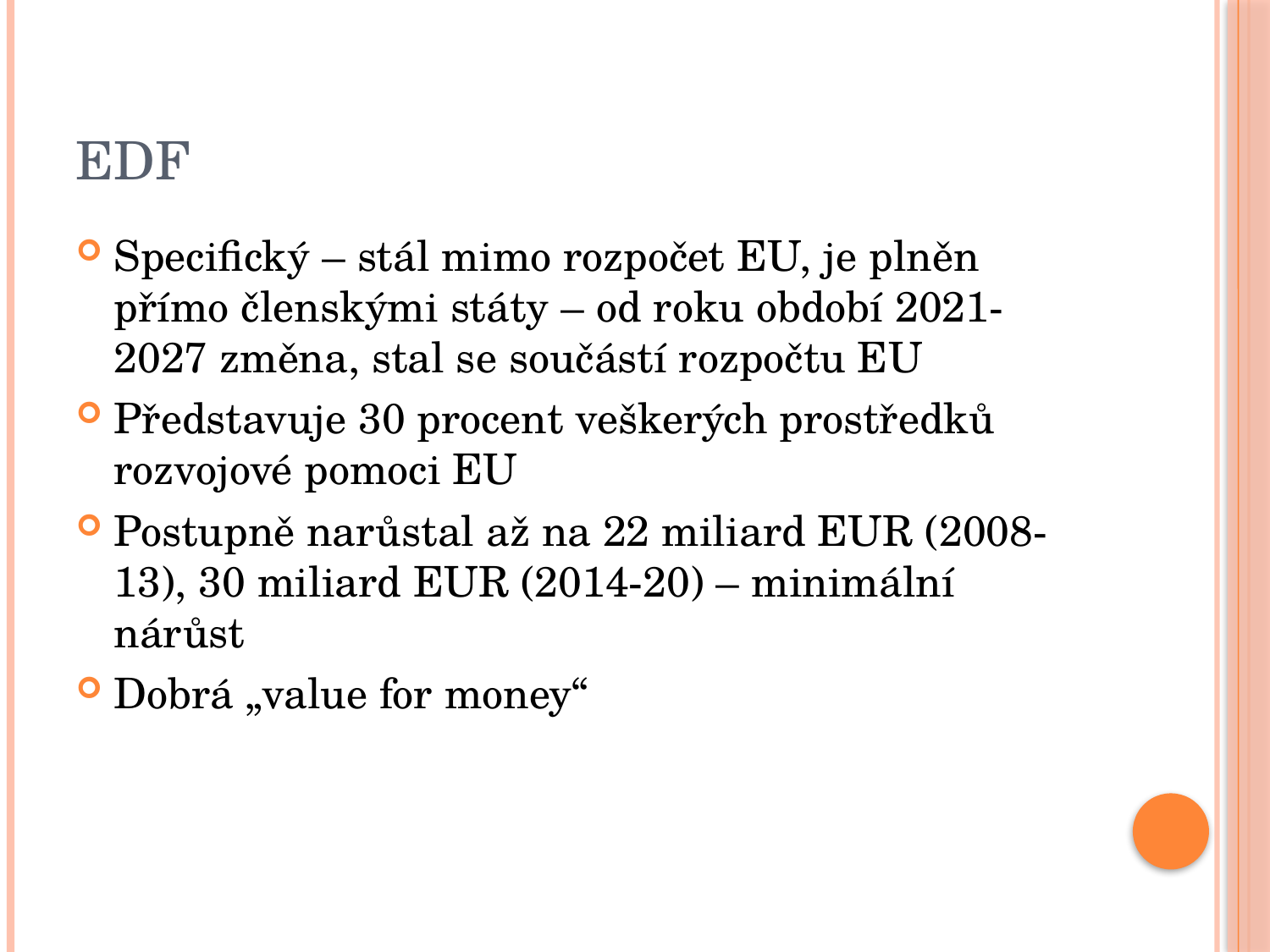

# EDF
Specifický – stál mimo rozpočet EU, je plněn přímo členskými státy – od roku období 2021-2027 změna, stal se součástí rozpočtu EU
Představuje 30 procent veškerých prostředků rozvojové pomoci EU
Postupně narůstal až na 22 miliard EUR (2008-13), 30 miliard EUR (2014-20) – minimální nárůst
Dobrá „value for money“